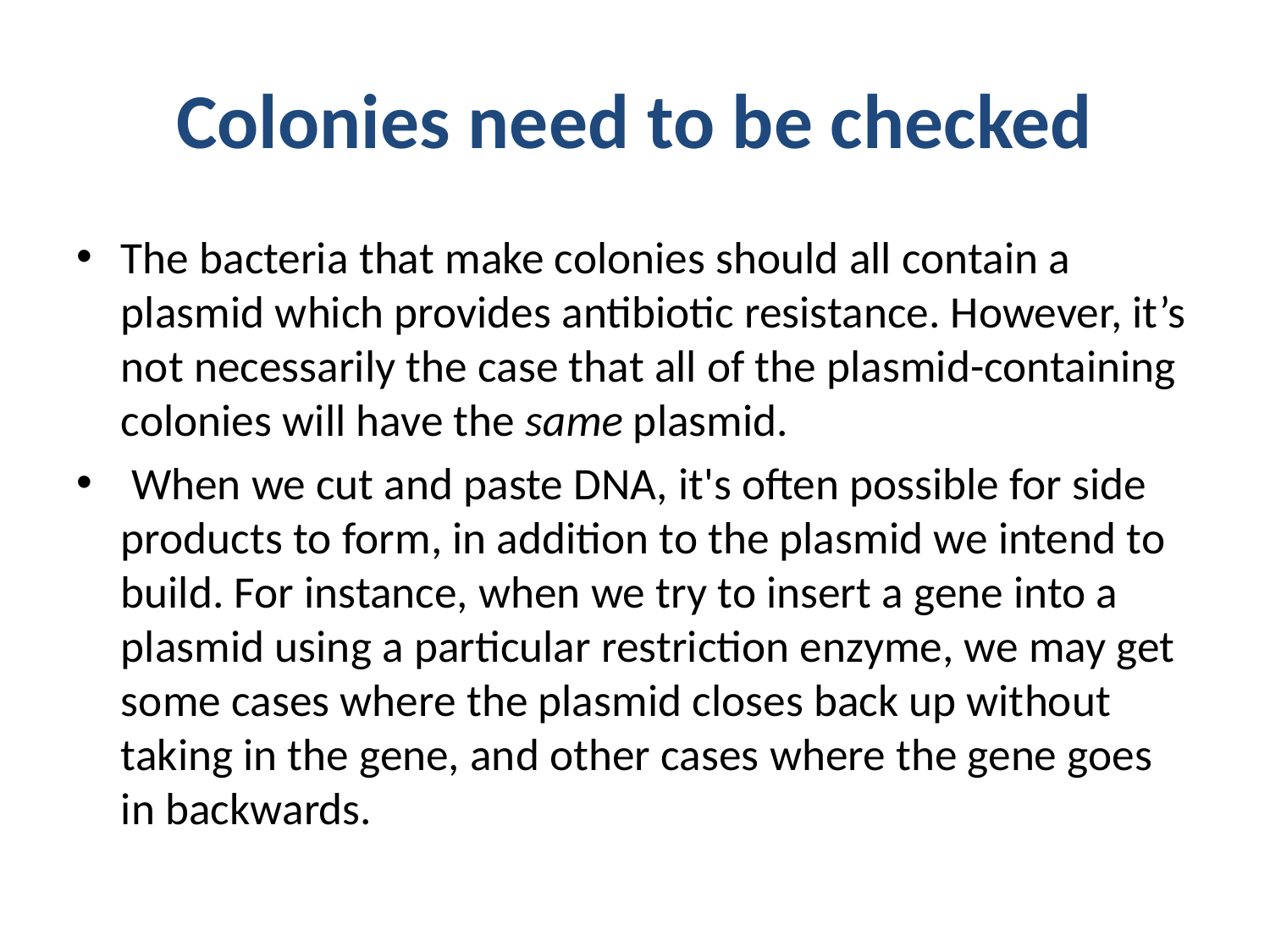

# Colonies need to be checked
The bacteria that make colonies should all contain a plasmid which provides antibiotic resistance. However, it’s not necessarily the case that all of the plasmid-containing colonies will have the same plasmid.
 When we cut and paste DNA, it's often possible for side products to form, in addition to the plasmid we intend to build. For instance, when we try to insert a gene into a plasmid using a particular restriction enzyme, we may get some cases where the plasmid closes back up without taking in the gene, and other cases where the gene goes in backwards.